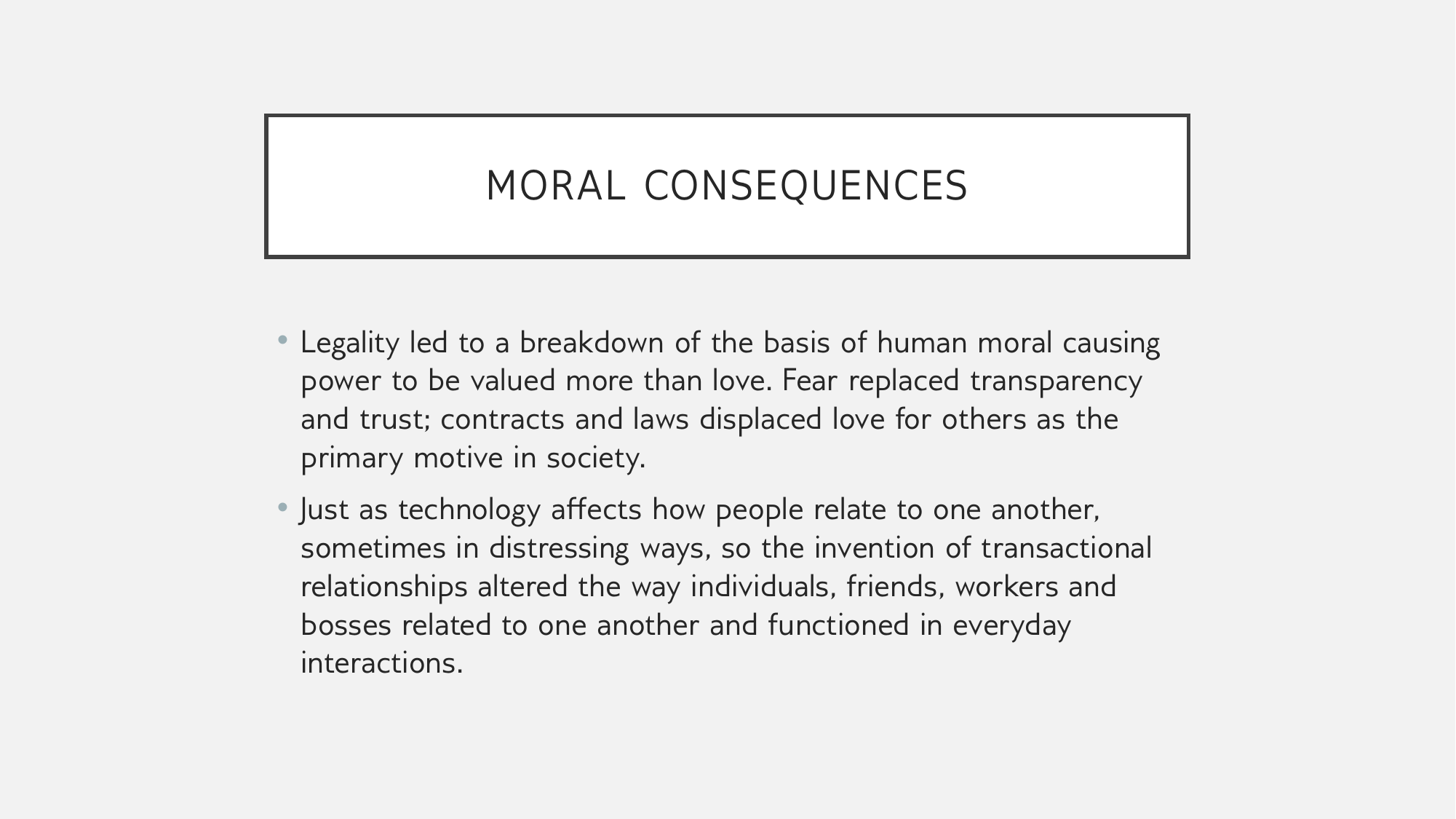

# Moral consequences
Legality led to a breakdown of the basis of human moral causing power to be valued more than love. Fear replaced transparency and trust; contracts and laws displaced love for others as the primary motive in society.
Just as technology affects how people relate to one another, sometimes in distressing ways, so the invention of transactional relationships altered the way individuals, friends, workers and bosses related to one another and functioned in everyday interactions.